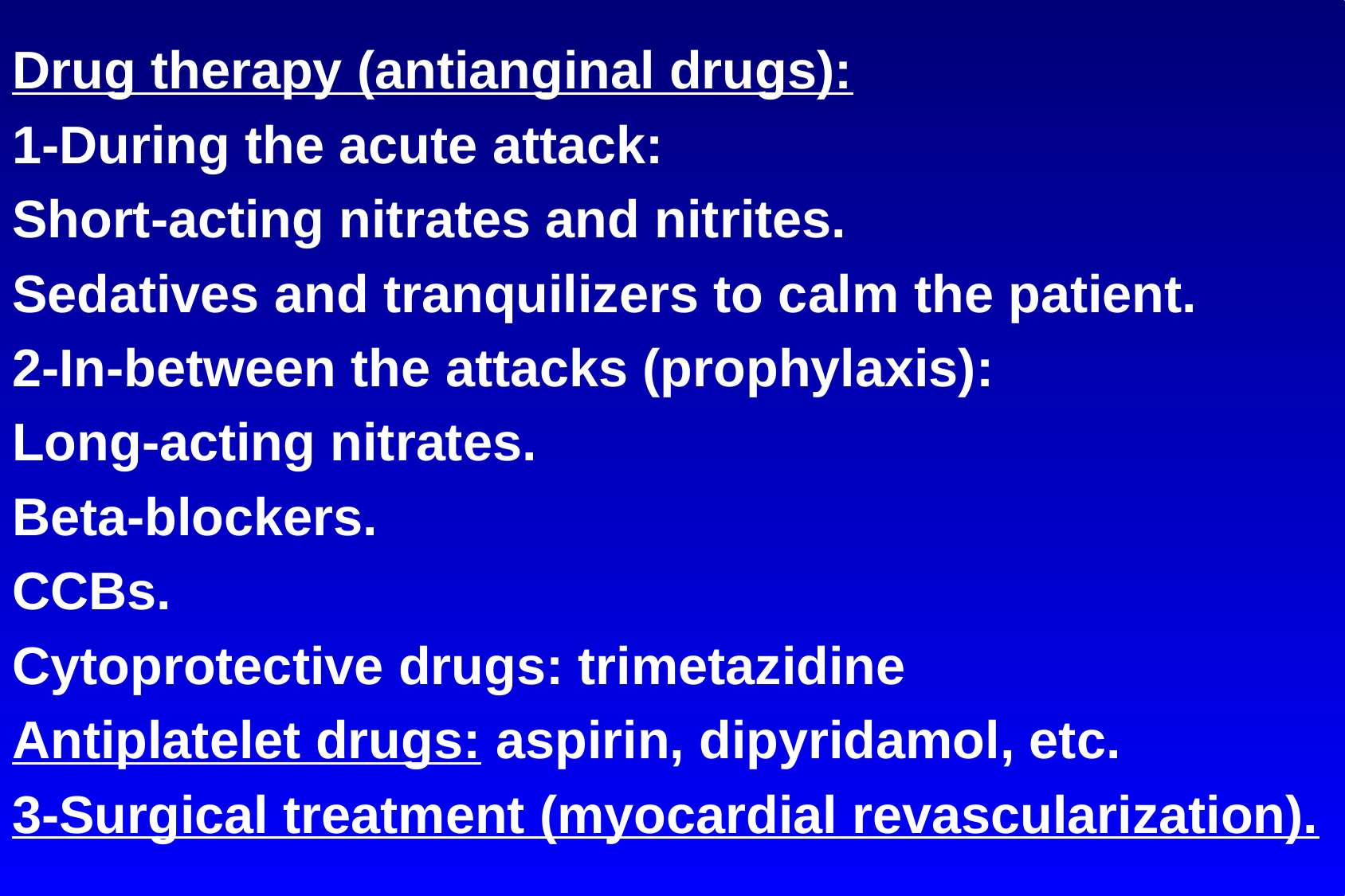

Drug therapy (antianginal drugs):
1-During the acute attack:
Short-acting nitrates and nitrites.
Sedatives and tranquilizers to calm the patient.
2-In-between the attacks (prophylaxis):
Long-acting nitrates.
Beta-blockers.
CCBs.
Cytoprotective drugs: trimetazidine
Antiplatelet drugs: aspirin, dipyridamol, etc.
3-Surgical treatment (myocardial revascularization).